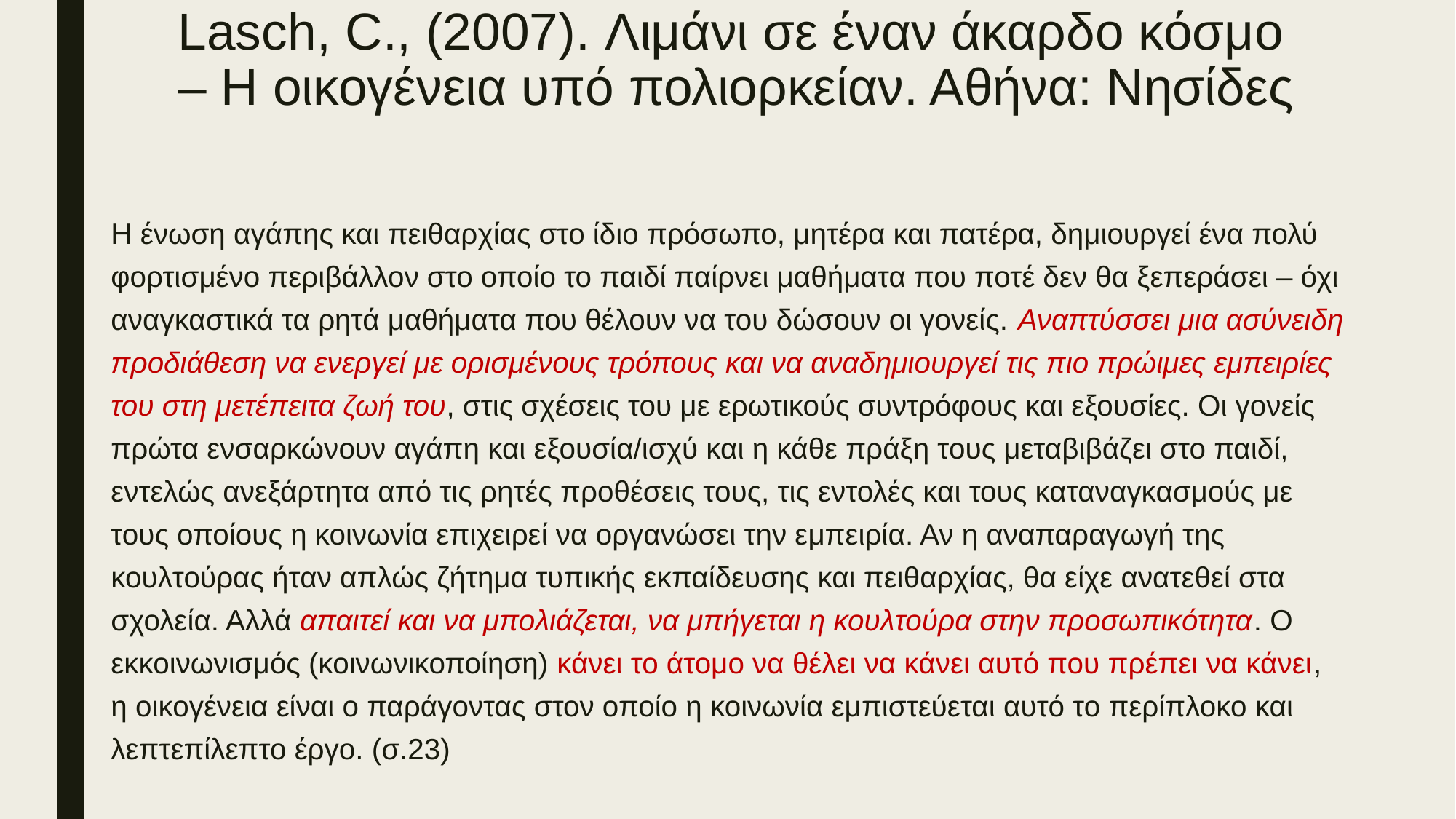

# Lasch, C., (2007). Λιμάνι σε έναν άκαρδο κόσμο – Η οικογένεια υπό πολιορκείαν. Αθήνα: Νησίδες
Η ένωση αγάπης και πειθαρχίας στο ίδιο πρόσωπο, μητέρα και πατέρα, δημιουργεί ένα πολύ φορτισμένο περιβάλλον στο οποίο το παιδί παίρνει μαθήματα που ποτέ δεν θα ξεπεράσει – όχι αναγκαστικά τα ρητά μαθήματα που θέλουν να του δώσουν οι γονείς. Αναπτύσσει μια ασύνειδη προδιάθεση να ενεργεί με ορισμένους τρόπους και να αναδημιουργεί τις πιο πρώιμες εμπειρίες του στη μετέπειτα ζωή του, στις σχέσεις του με ερωτικούς συντρόφους και εξουσίες. Οι γονείς πρώτα ενσαρκώνουν αγάπη και εξουσία/ισχύ και η κάθε πράξη τους μεταβιβάζει στο παιδί, εντελώς ανεξάρτητα από τις ρητές προθέσεις τους, τις εντολές και τους καταναγκασμούς με τους οποίους η κοινωνία επιχειρεί να οργανώσει την εμπειρία. Αν η αναπαραγωγή της κουλτούρας ήταν απλώς ζήτημα τυπικής εκπαίδευσης και πειθαρχίας, θα είχε ανατεθεί στα σχολεία. Αλλά απαιτεί και να μπολιάζεται, να μπήγεται η κουλτούρα στην προσωπικότητα. Ο εκκοινωνισμός (κοινωνικοποίηση) κάνει το άτομο να θέλει να κάνει αυτό που πρέπει να κάνει, η οικογένεια είναι ο παράγοντας στον οποίο η κοινωνία εμπιστεύεται αυτό το περίπλοκο και λεπτεπίλεπτο έργο. (σ.23)